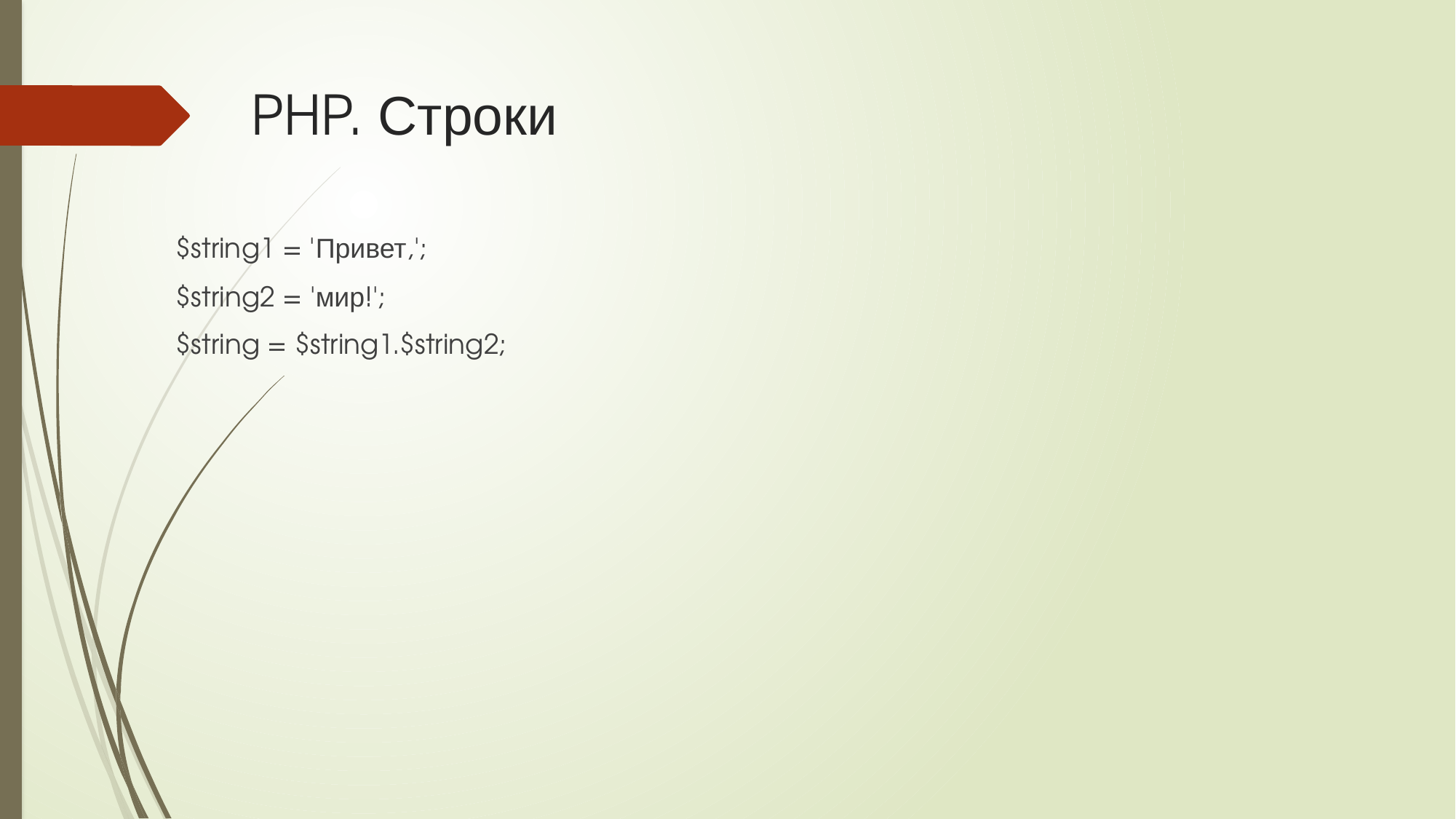

# PHP. Строки

$string1 = 'Привет,';
$string2 = 'мир!';
$string = $string1.$string2;